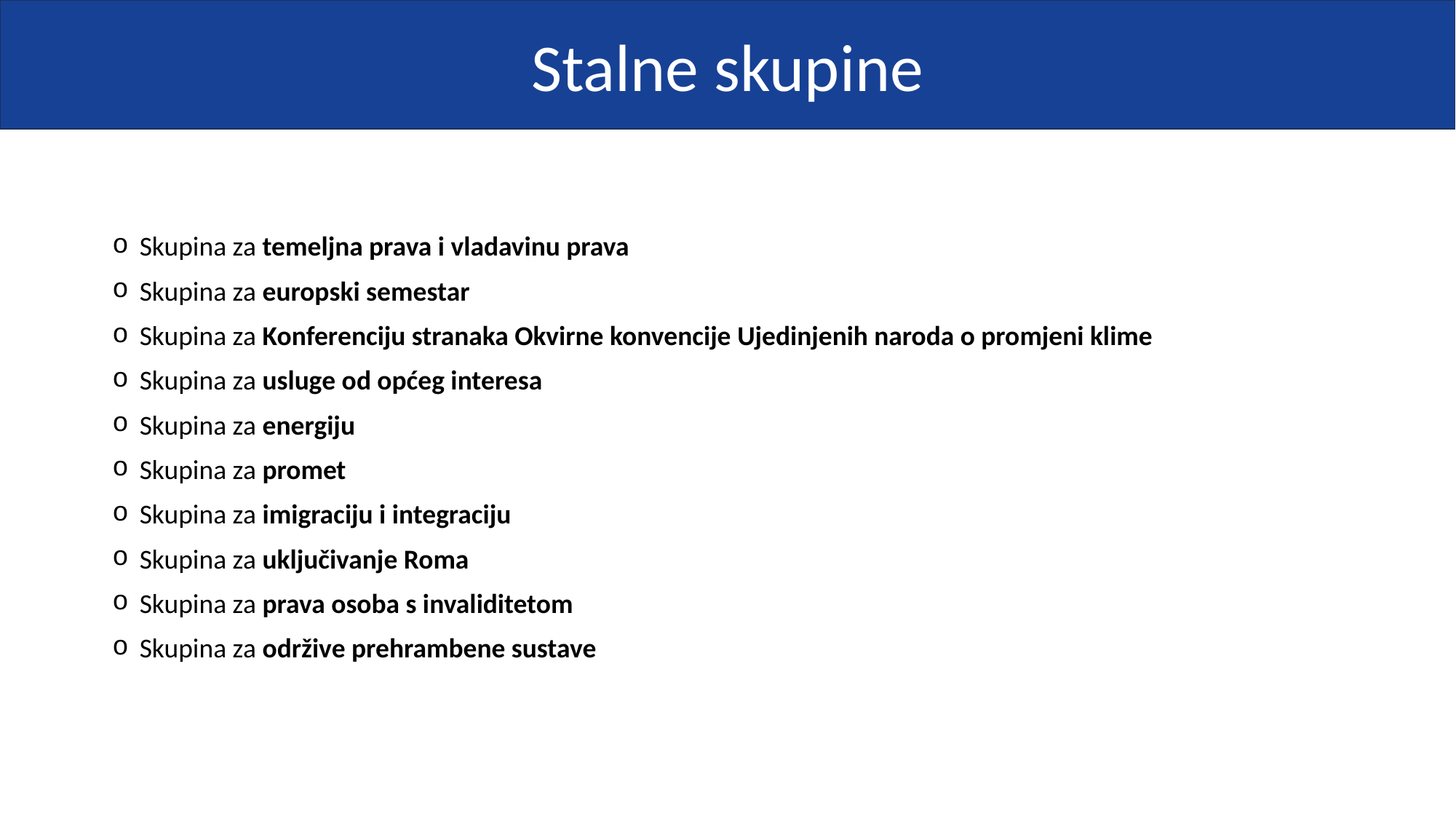

Stalne skupine

Skupina za temeljna prava i vladavinu prava
Skupina za europski semestar
Skupina za Konferenciju stranaka Okvirne konvencije Ujedinjenih naroda o promjeni klime
Skupina za usluge od općeg interesa
Skupina za energiju
Skupina za promet
Skupina za imigraciju i integraciju
Skupina za uključivanje Roma
Skupina za prava osoba s invaliditetom
Skupina za održive prehrambene sustave